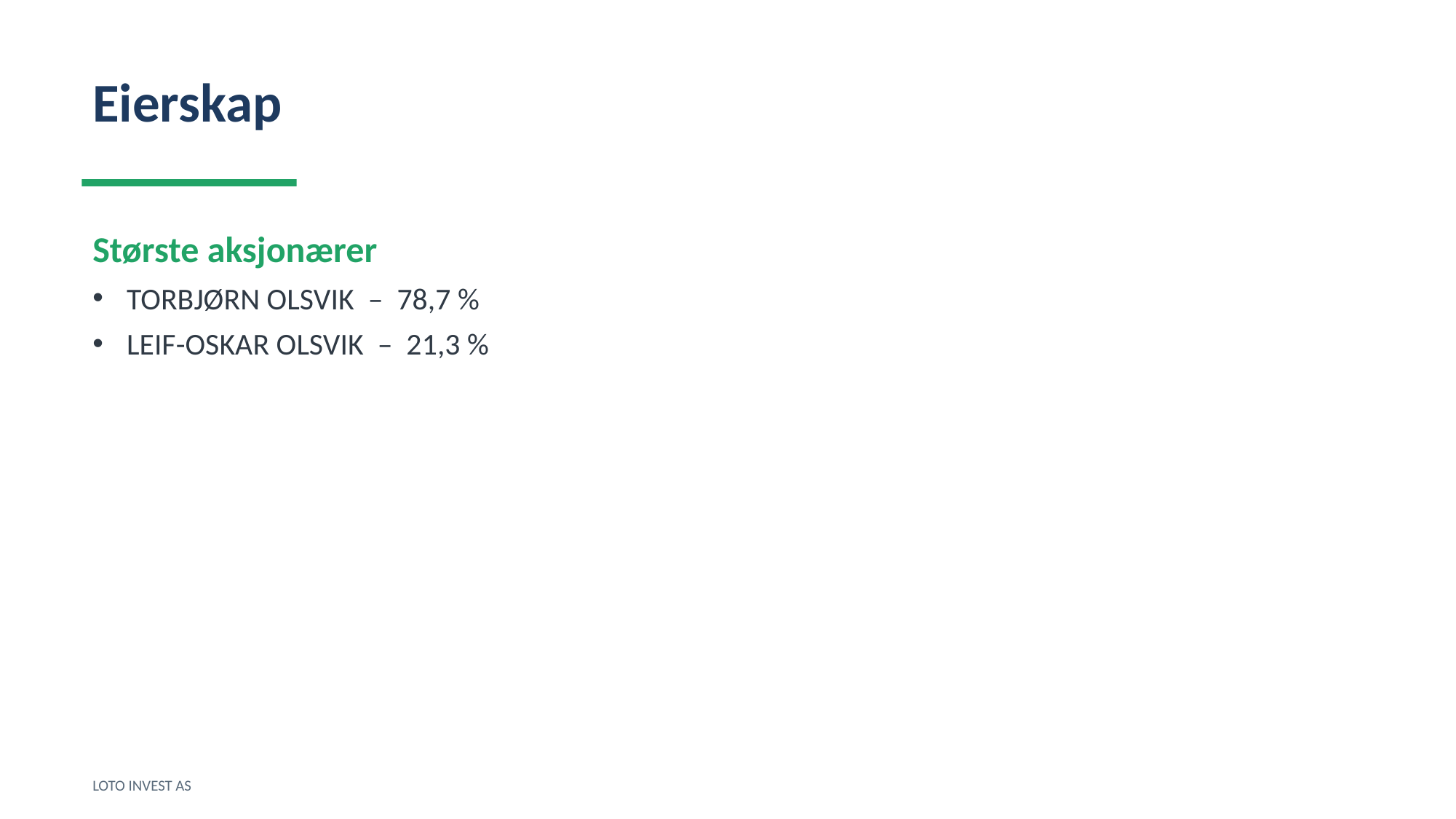

Eierskap

Største aksjonærer
TORBJØRN OLSVIK  –  78,7 %
LEIF-OSKAR OLSVIK  –  21,3 %
LOTO INVEST AS